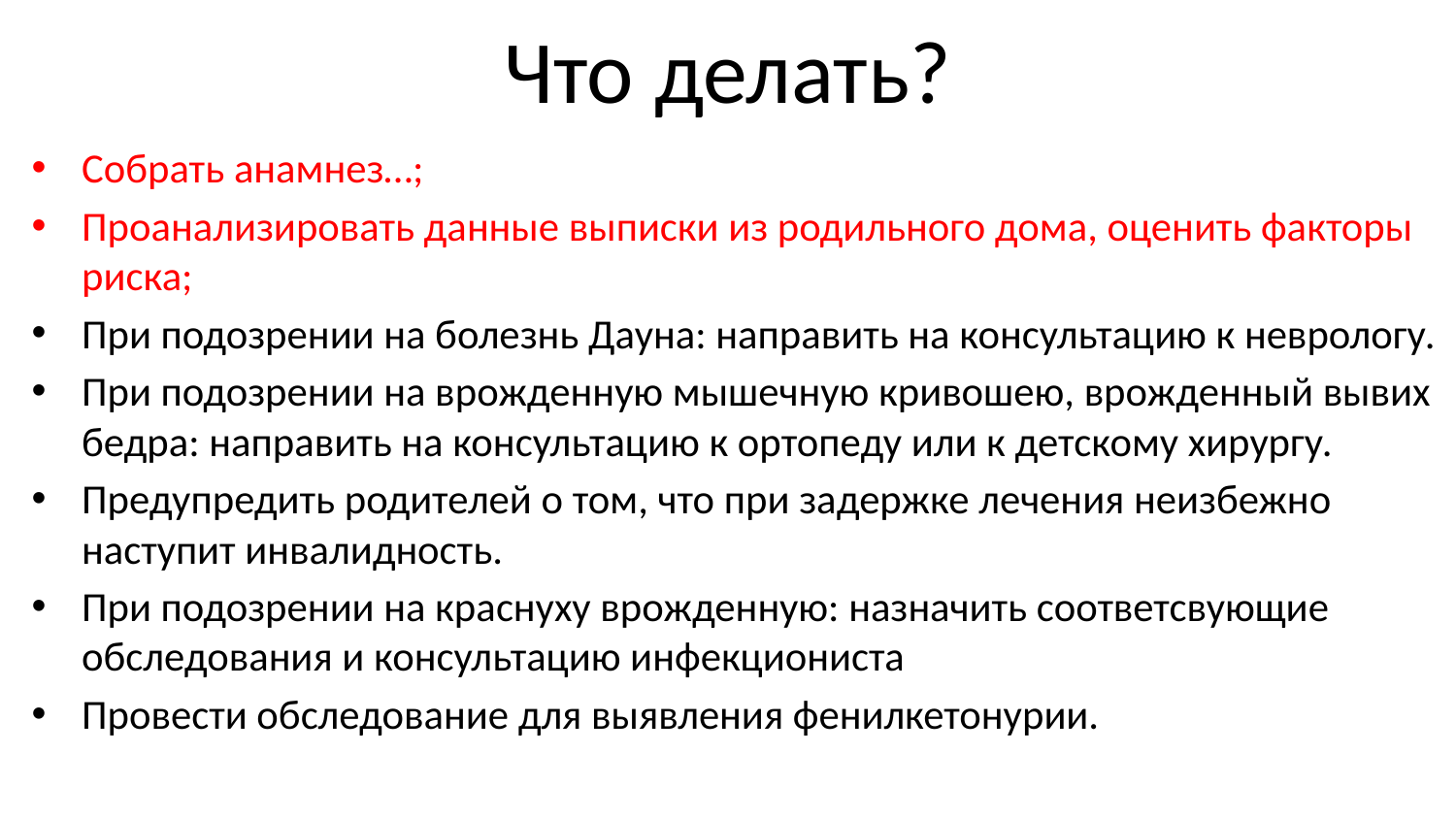

# Что делать?
Собрать анамнез…;
Проанализировать данные выписки из родильного дома, оценить факторы риска;
При подозрении на болезнь Дауна: направить на консультацию к неврологу.
При подозрении на врожденную мышечную кривошею, врожденный вывих бедра: направить на консультацию к ортопеду или к детскому хирургу.
Предупредить родителей о том, что при задержке лечения неизбежно наступит инвалидность.
При подозрении на краснуху врожденную: назначить соответсвующие обследования и консультацию инфекциониста
Провести обследование для выявления фенилкетонурии.